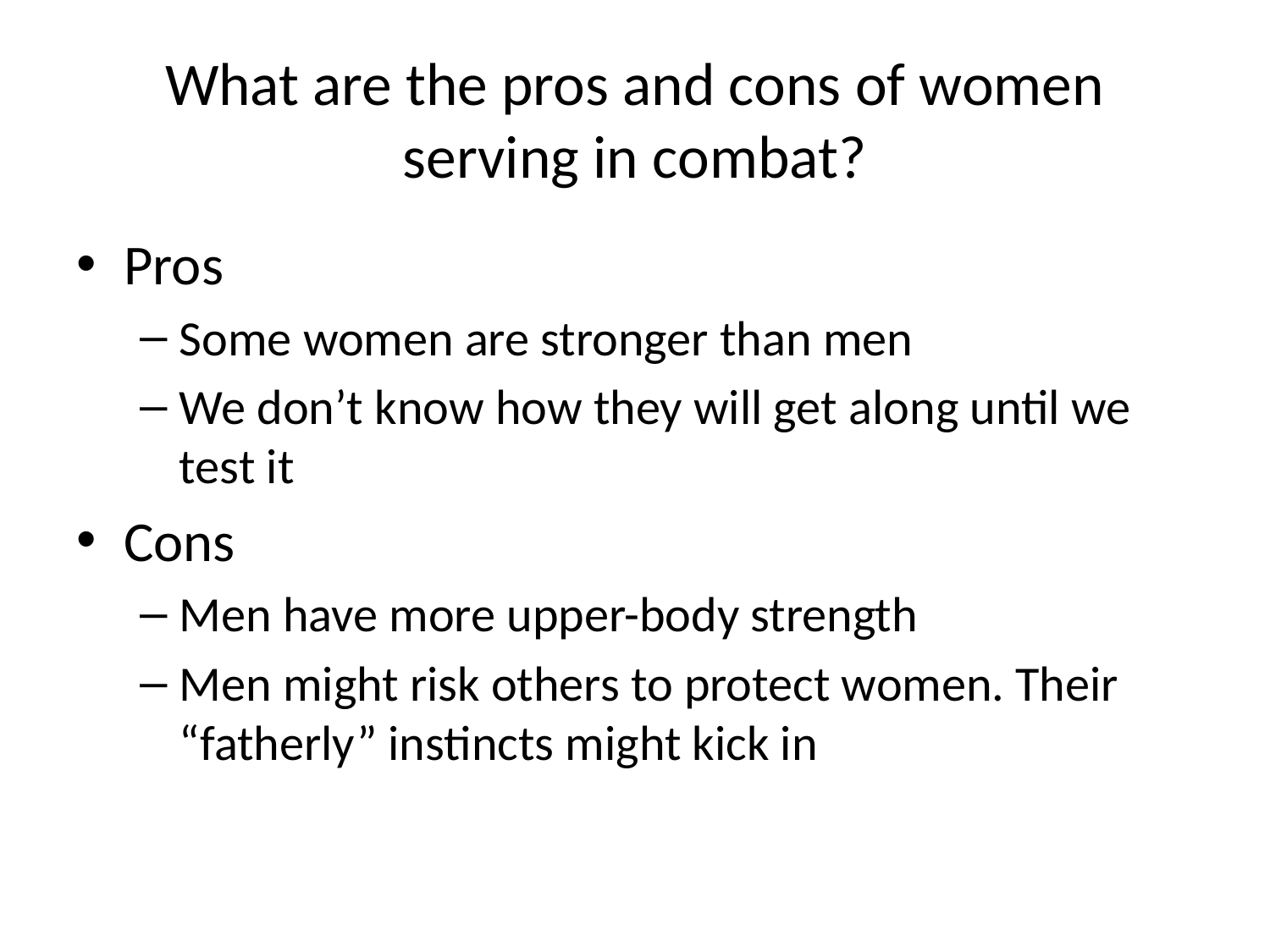

# What are the pros and cons of women serving in combat?
Pros
Some women are stronger than men
We don’t know how they will get along until we test it
Cons
Men have more upper-body strength
Men might risk others to protect women. Their “fatherly” instincts might kick in